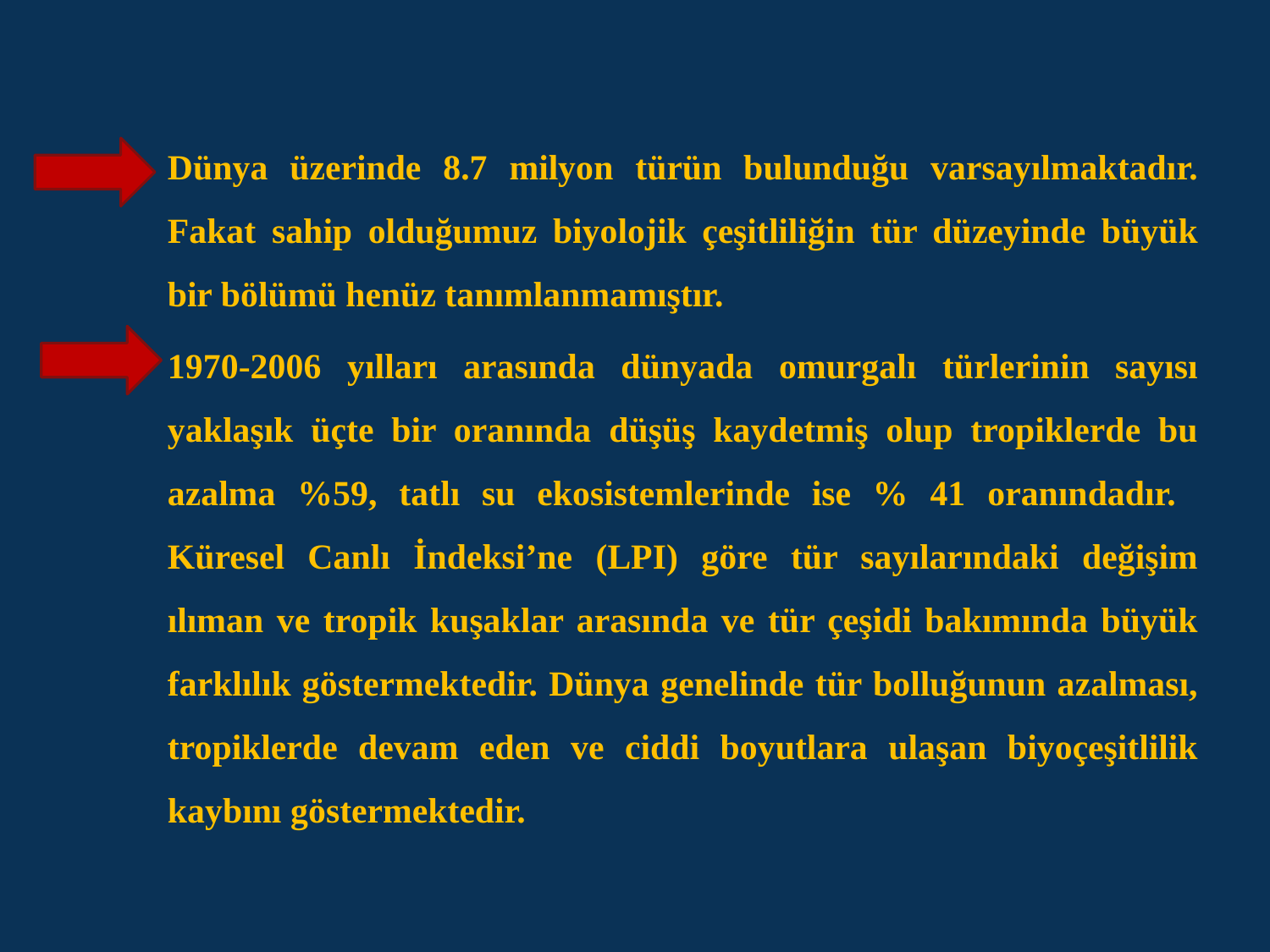

13

Dünya üzerinde 8.7 milyon türün bulunduğu varsayılmaktadır. Fakat sahip olduğumuz biyolojik çeşitliliğin tür düzeyinde büyük bir bölümü henüz tanımlanmamıştır.
1970-2006 yılları arasında dünyada omurgalı türlerinin sayısı yaklaşık üçte bir oranında düşüş kaydetmiş olup tropiklerde bu azalma %59, tatlı su ekosistemlerinde ise % 41 oranındadır.  Küresel Canlı İndeksi’ne (LPI) göre tür sayılarındaki değişim ılıman ve tropik kuşaklar arasında ve tür çeşidi bakımında büyük farklılık göstermektedir. Dünya genelinde tür bolluğunun azalması, tropiklerde devam eden ve ciddi boyutlara ulaşan biyoçeşitlilik kaybını göstermektedir.